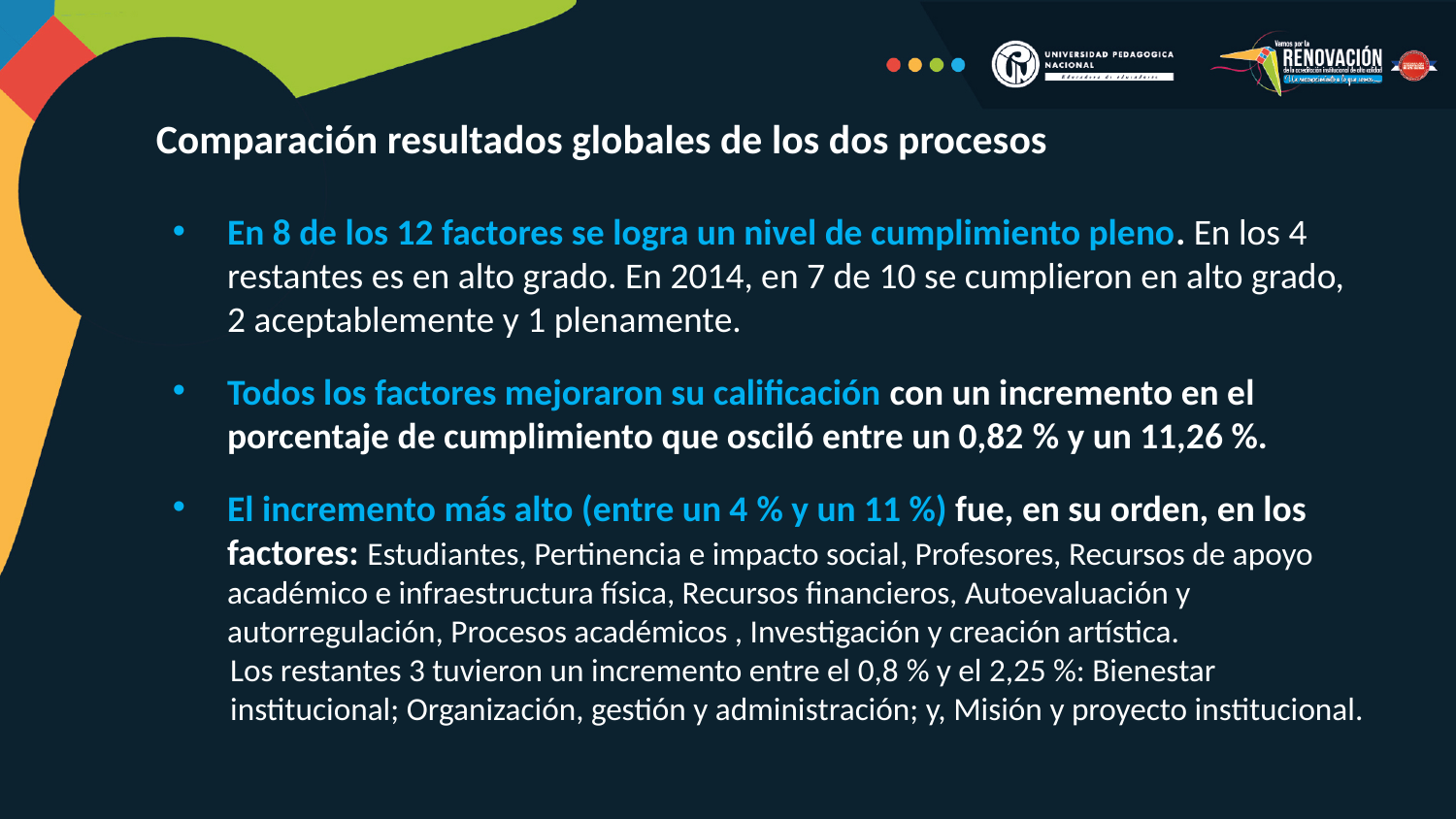

Comparación resultados globales de los dos procesos
En 8 de los 12 factores se logra un nivel de cumplimiento pleno. En los 4 restantes es en alto grado. En 2014, en 7 de 10 se cumplieron en alto grado, 2 aceptablemente y 1 plenamente.

Todos los factores mejoraron su calificación con un incremento en el porcentaje de cumplimiento que osciló entre un 0,82 % y un 11,26 %.

El incremento más alto (entre un 4 % y un 11 %) fue, en su orden, en los factores: Estudiantes, Pertinencia e impacto social, Profesores, Recursos de apoyo académico e infraestructura física, Recursos financieros, Autoevaluación y autorregulación, Procesos académicos , Investigación y creación artística.
Los restantes 3 tuvieron un incremento entre el 0,8 % y el 2,25 %: Bienestar institucional; Organización, gestión y administración; y, Misión y proyecto institucional.